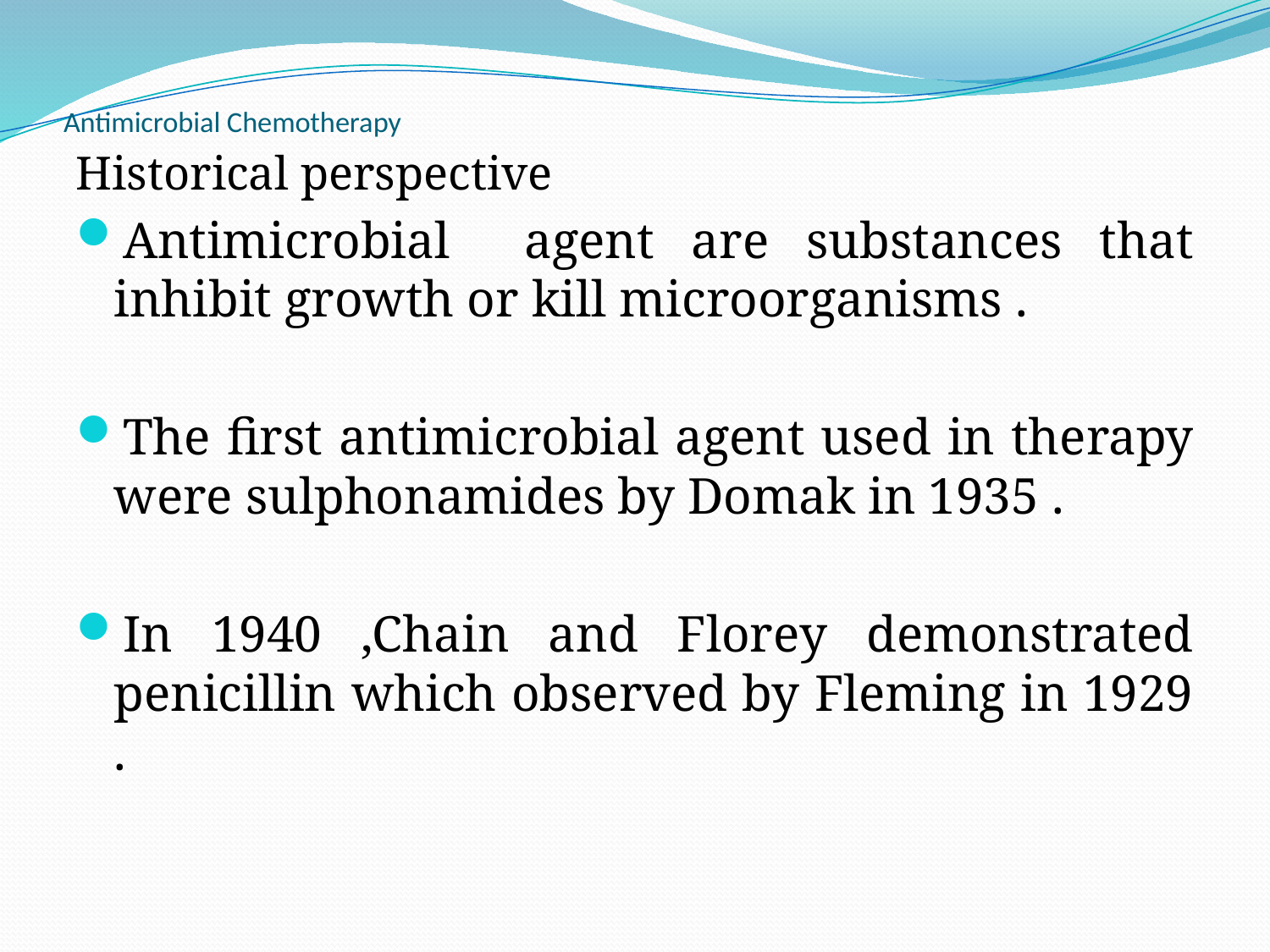

# Antimicrobial Chemotherapy
Historical perspective
Antimicrobial  agent are substances that inhibit growth or kill microorganisms .

The first antimicrobial agent used in therapy were sulphonamides by Domak in 1935 .

In 1940 ,Chain and Florey demonstrated penicillin which observed by Fleming in 1929 .